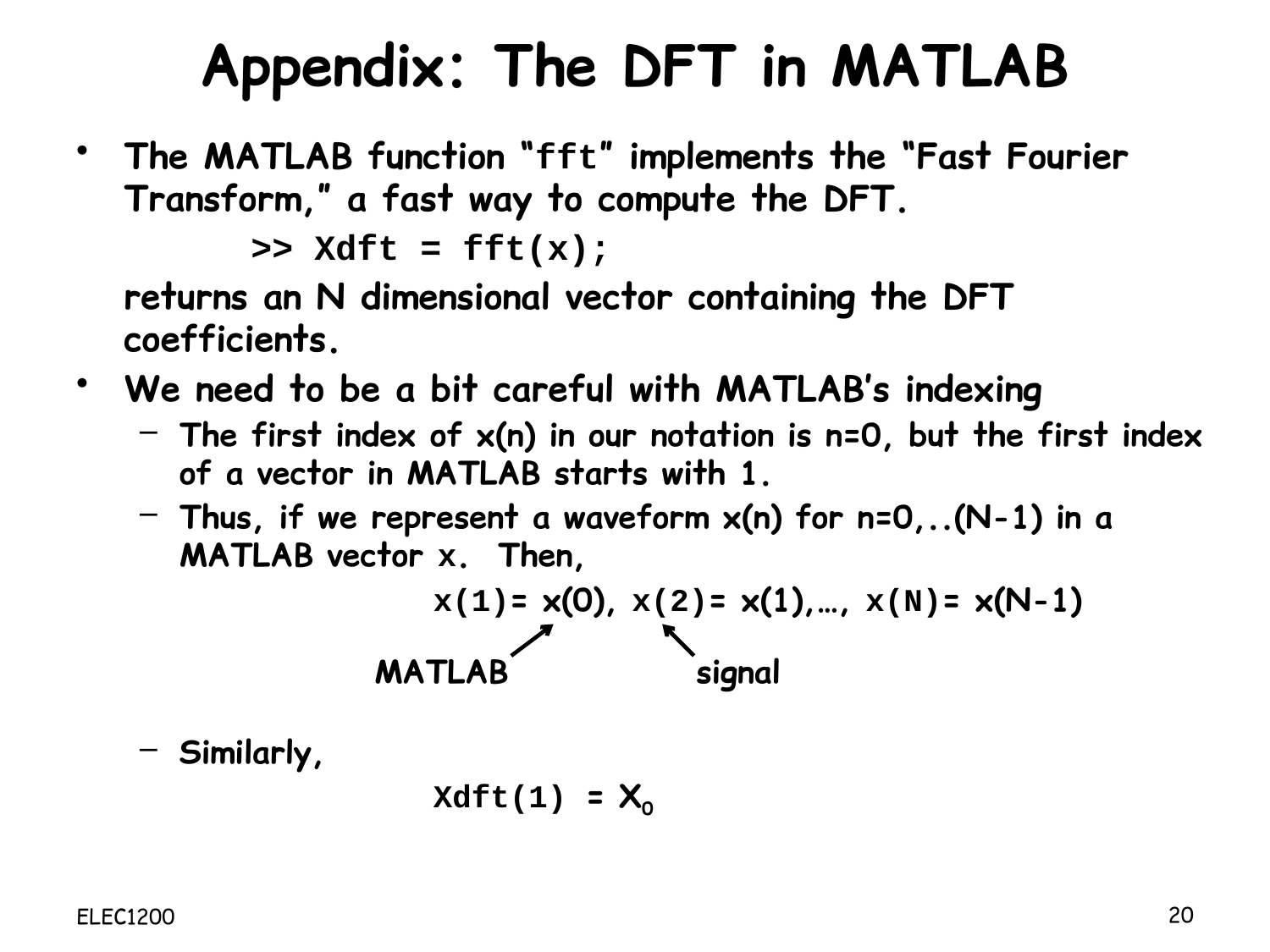

# Appendix: The DFT in MATLAB
The MATLAB function “fft” implements the “Fast Fourier Transform,” a fast way to compute the DFT.
		>> Xdft = fft(x);
	returns an N dimensional vector containing the DFT coefficients.
We need to be a bit careful with MATLAB’s indexing
The first index of x(n) in our notation is n=0, but the first index of a vector in MATLAB starts with 1.
Thus, if we represent a waveform x(n) for n=0,..(N-1) in a MATLAB vector x.  Then,
			x(1)= x(0), x(2)= x(1),…, x(N)= x(N-1)

Similarly,
			Xdft(1) = X0
MATLAB
signal
ELEC1200
20